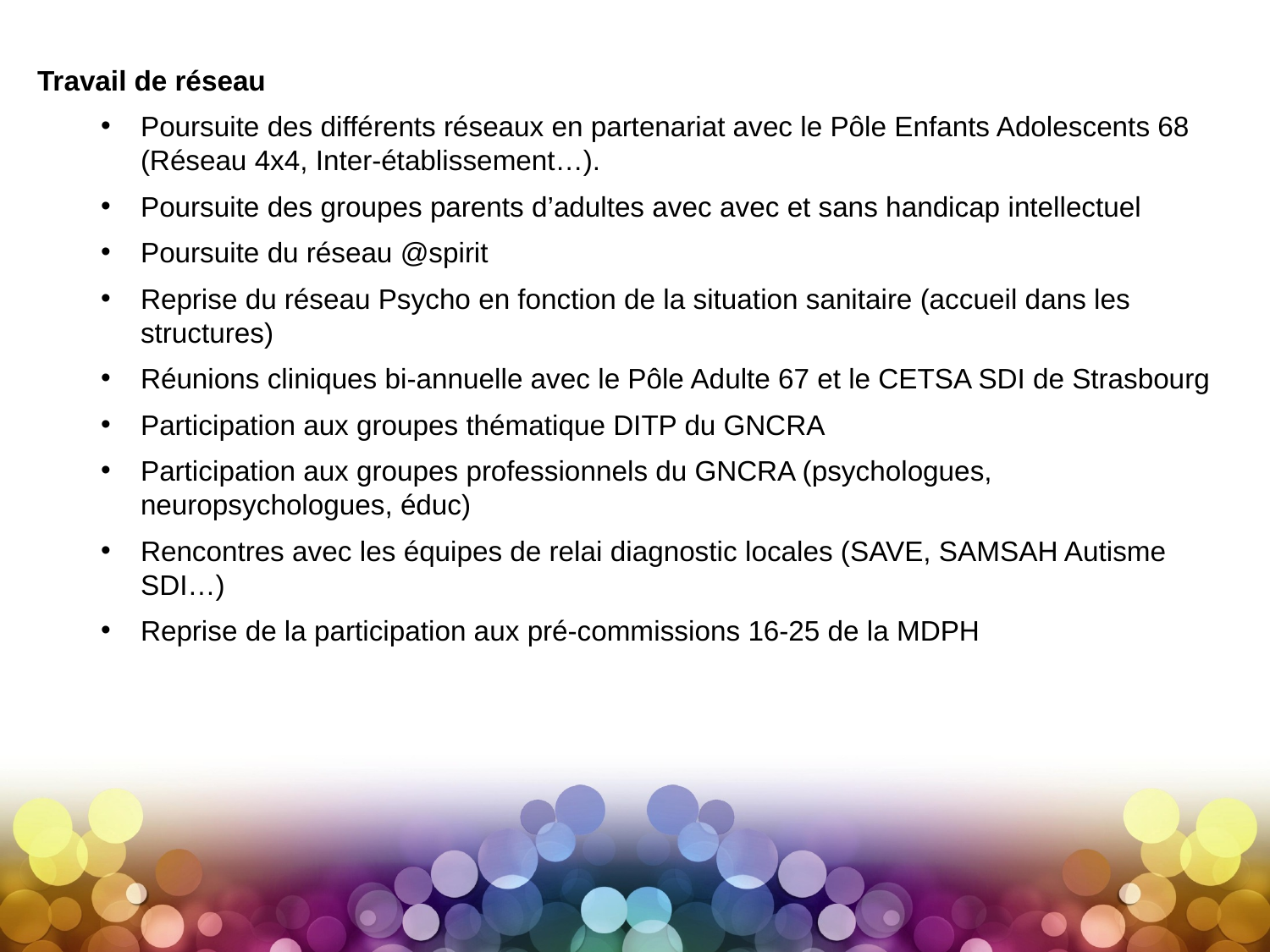

Travail de réseau
Poursuite des différents réseaux en partenariat avec le Pôle Enfants Adolescents 68 (Réseau 4x4, Inter-établissement…).
Poursuite des groupes parents d’adultes avec avec et sans handicap intellectuel
Poursuite du réseau @spirit
Reprise du réseau Psycho en fonction de la situation sanitaire (accueil dans les structures)
Réunions cliniques bi-annuelle avec le Pôle Adulte 67 et le CETSA SDI de Strasbourg
Participation aux groupes thématique DITP du GNCRA
Participation aux groupes professionnels du GNCRA (psychologues, neuropsychologues, éduc)
Rencontres avec les équipes de relai diagnostic locales (SAVE, SAMSAH Autisme SDI…)
Reprise de la participation aux pré-commissions 16-25 de la MDPH